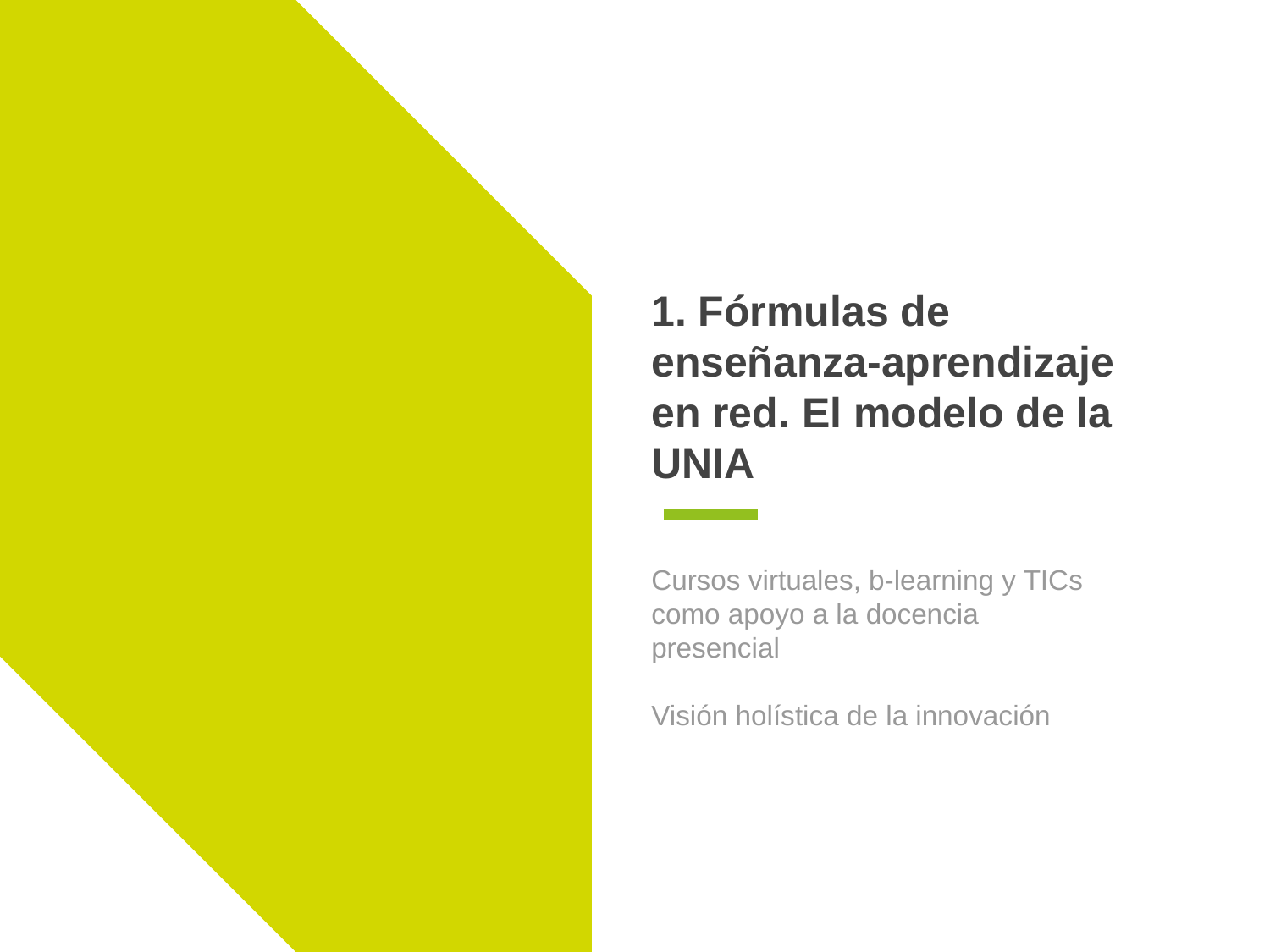

# 1. Fórmulas de enseñanza-aprendizaje en red. El modelo de la UNIA
Cursos virtuales, b-learning y TICs como apoyo a la docencia presencial

Visión holística de la innovación